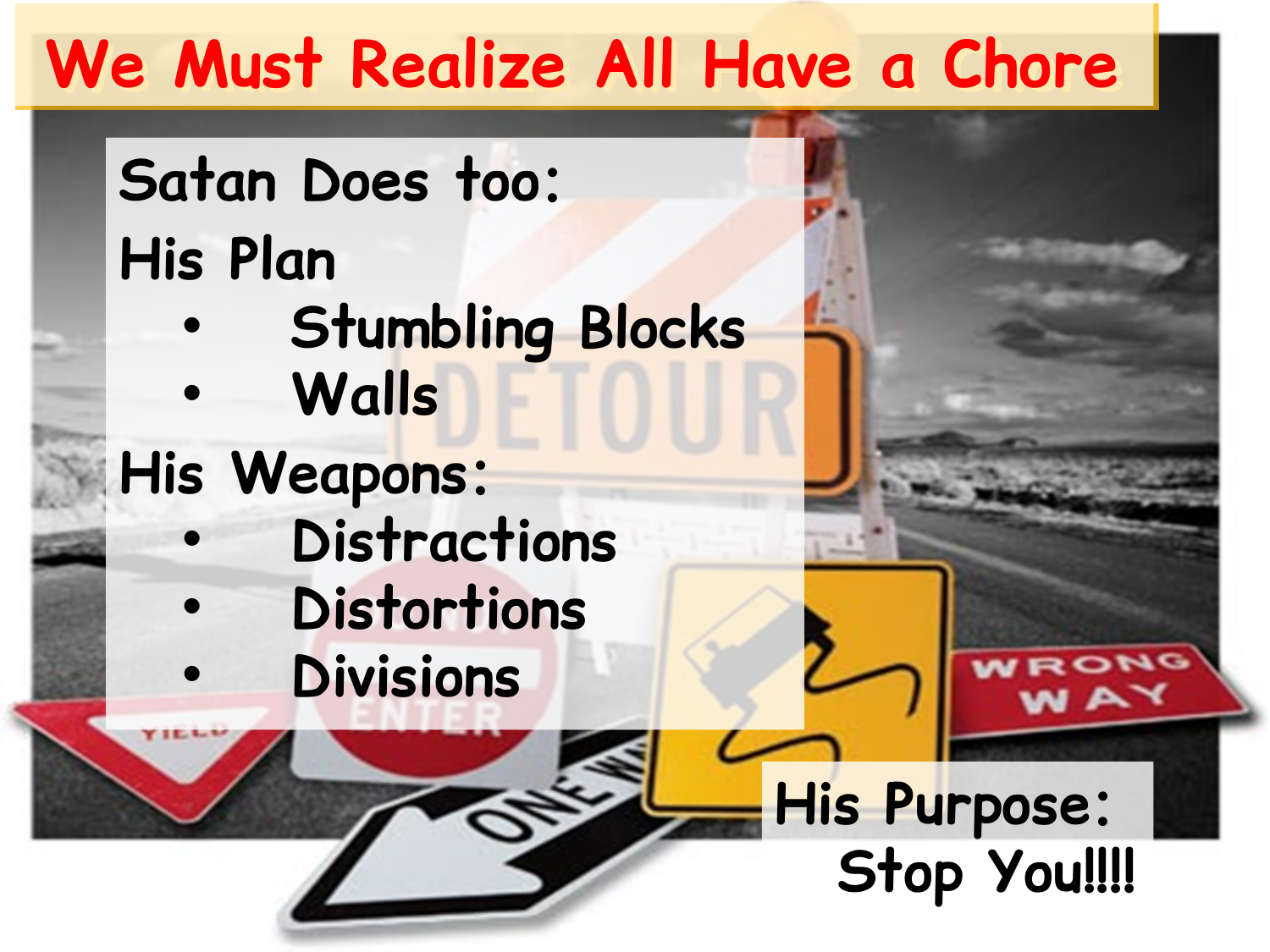

# We Must Realize All Have a Chore
Satan Does too:
His Plan
 Stumbling Blocks
 Walls
His Weapons:
 Distractions
 Distortions
 Divisions

His Purpose:
Stop You!!!!